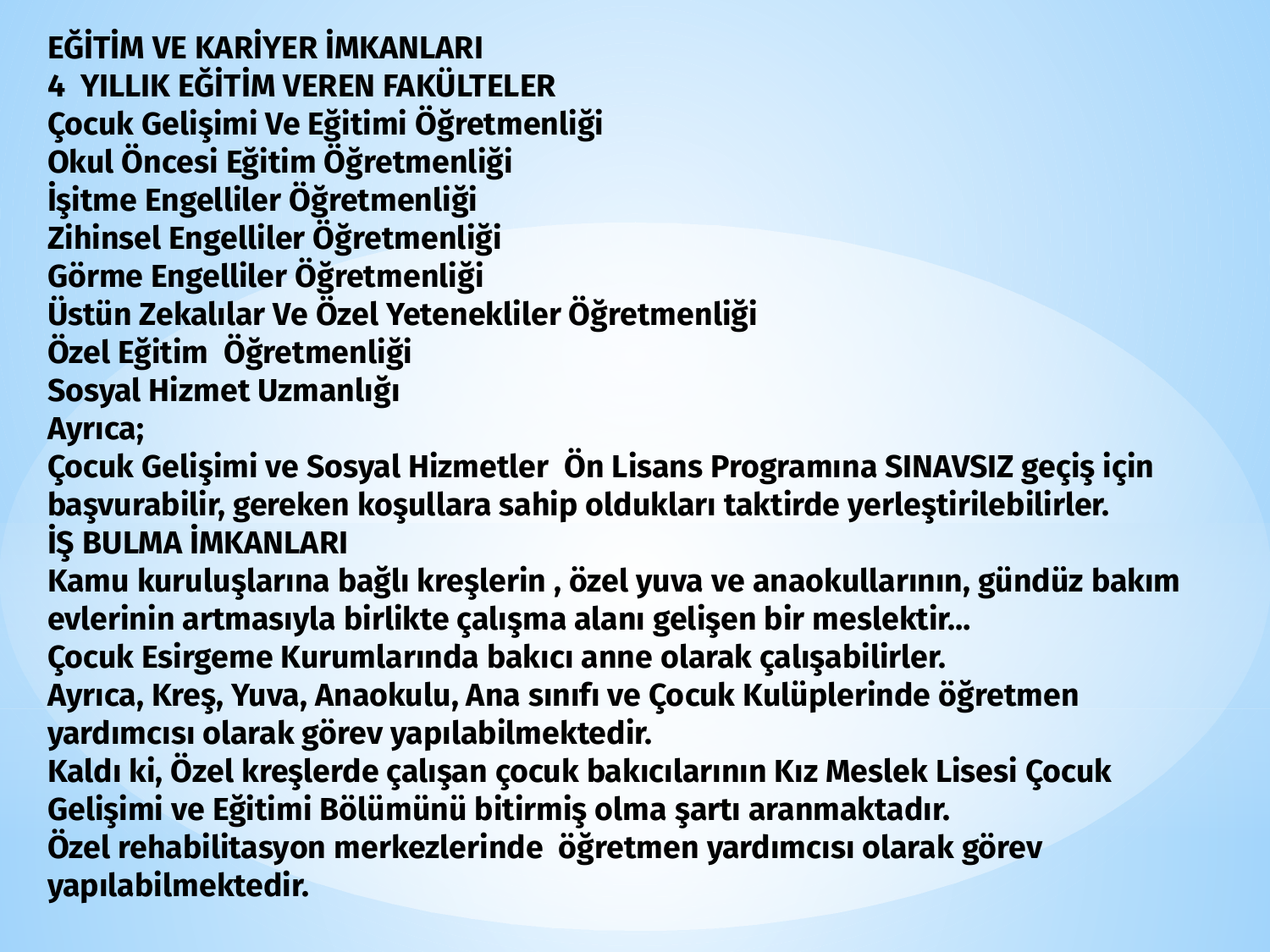

EĞİTİM VE KARİYER İMKANLARI
4  YILLIK EĞİTİM VEREN FAKÜLTELER
Çocuk Gelişimi Ve Eğitimi Öğretmenliği
Okul Öncesi Eğitim Öğretmenliği
İşitme Engelliler Öğretmenliği
Zihinsel Engelliler Öğretmenliği
Görme Engelliler Öğretmenliği
Üstün Zekalılar Ve Özel Yetenekliler Öğretmenliği
Özel Eğitim  Öğretmenliği
Sosyal Hizmet Uzmanlığı
Ayrıca;
Çocuk Gelişimi ve Sosyal Hizmetler  Ön Lisans Programına SINAVSIZ geçiş için başvurabilir, gereken koşullara sahip oldukları taktirde yerleştirilebilirler.
İŞ BULMA İMKANLARI
Kamu kuruluşlarına bağlı kreşlerin , özel yuva ve anaokullarının, gündüz bakım evlerinin artmasıyla birlikte çalışma alanı gelişen bir meslektir…
Çocuk Esirgeme Kurumlarında bakıcı anne olarak çalışabilirler.
Ayrıca, Kreş, Yuva, Anaokulu, Ana sınıfı ve Çocuk Kulüplerinde öğretmen yardımcısı olarak görev yapılabilmektedir.
Kaldı ki, Özel kreşlerde çalışan çocuk bakıcılarının Kız Meslek Lisesi Çocuk Gelişimi ve Eğitimi Bölümünü bitirmiş olma şartı aranmaktadır.
Özel rehabilitasyon merkezlerinde  öğretmen yardımcısı olarak görev yapılabilmektedir.